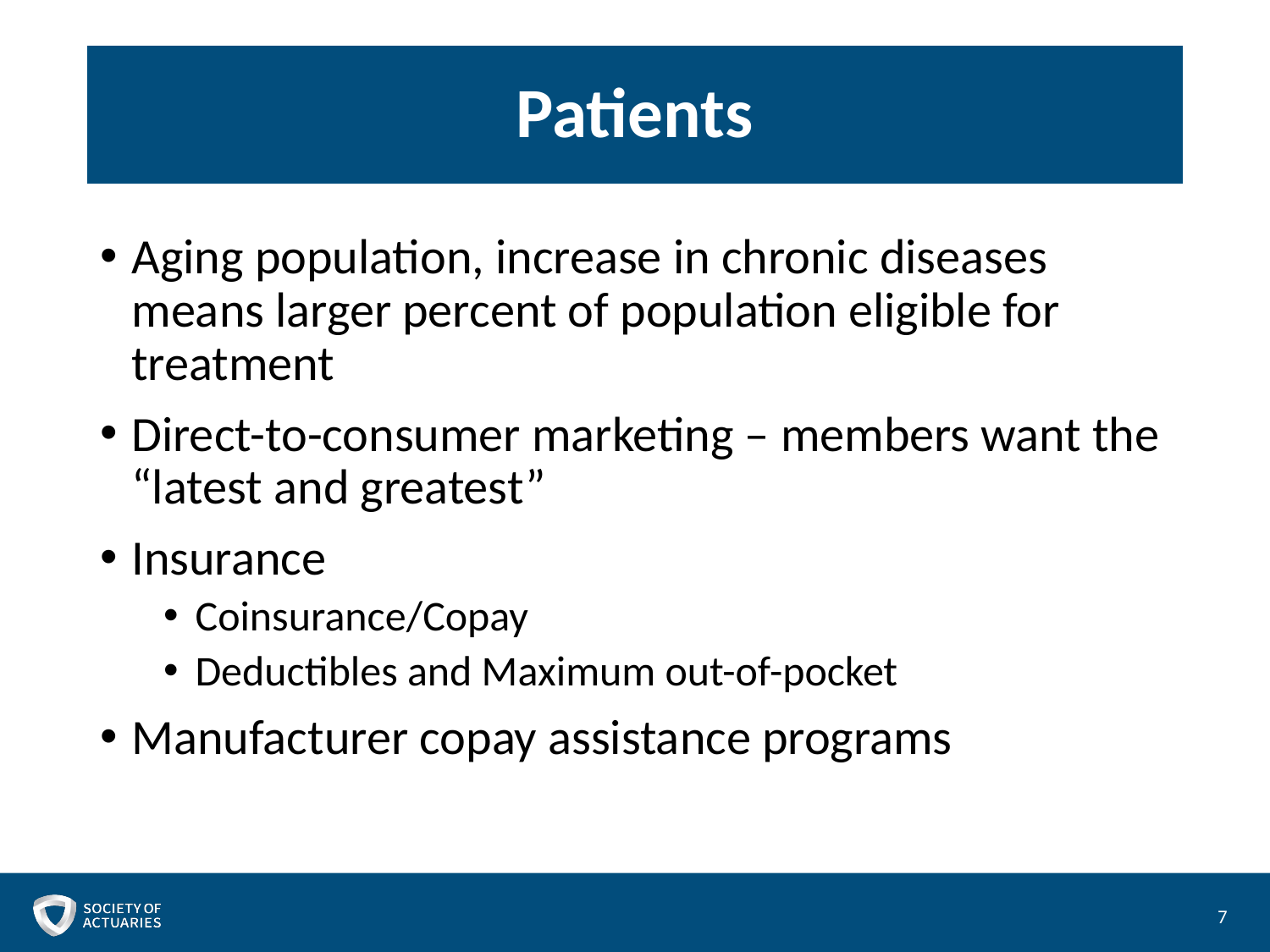

# Patients
Aging population, increase in chronic diseases means larger percent of population eligible for treatment
Direct-to-consumer marketing – members want the “latest and greatest”
Insurance
Coinsurance/Copay
Deductibles and Maximum out-of-pocket
Manufacturer copay assistance programs
7